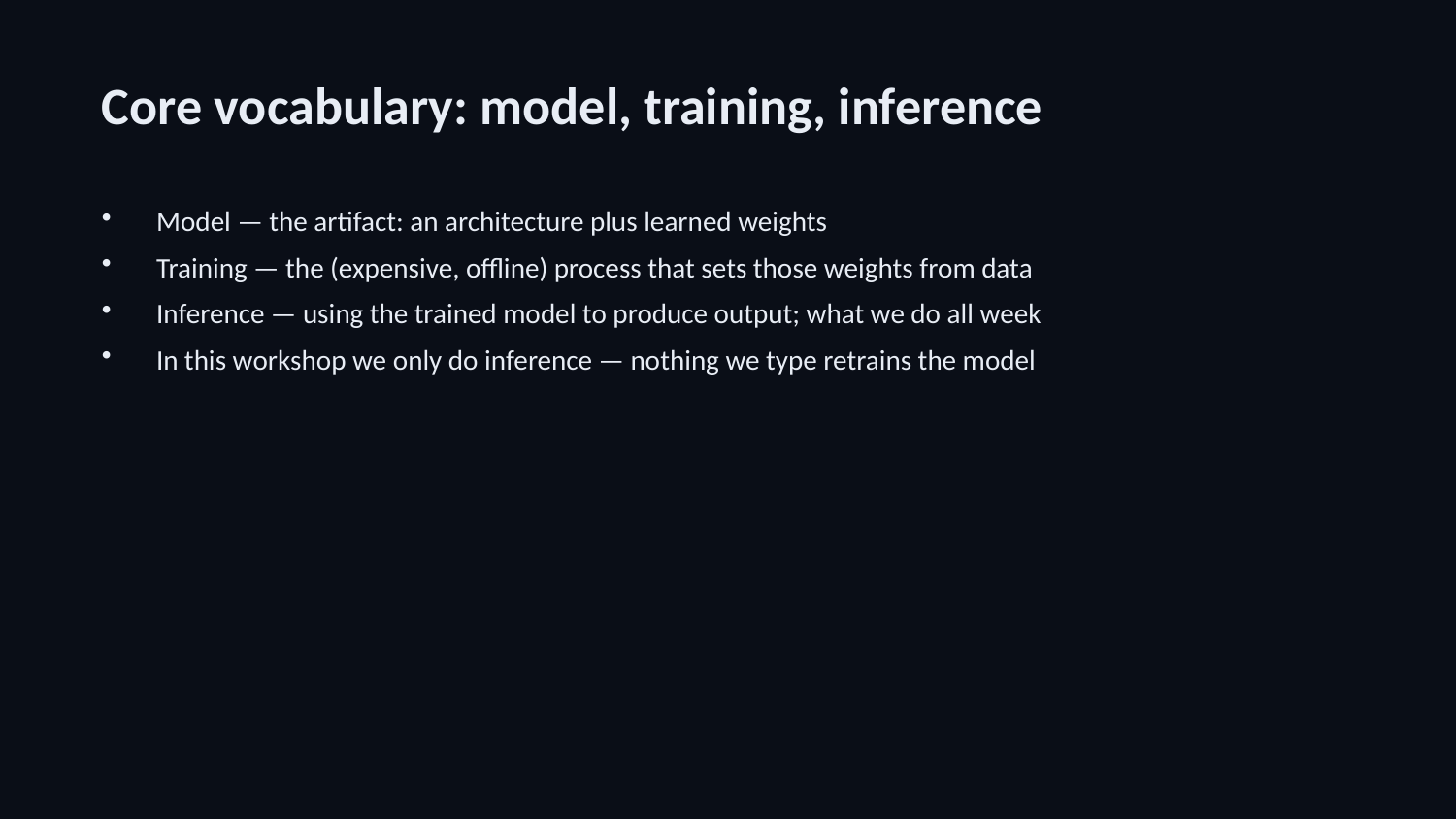

Core vocabulary: model, training, inference
Model — the artifact: an architecture plus learned weights
Training — the (expensive, offline) process that sets those weights from data
Inference — using the trained model to produce output; what we do all week
In this workshop we only do inference — nothing we type retrains the model